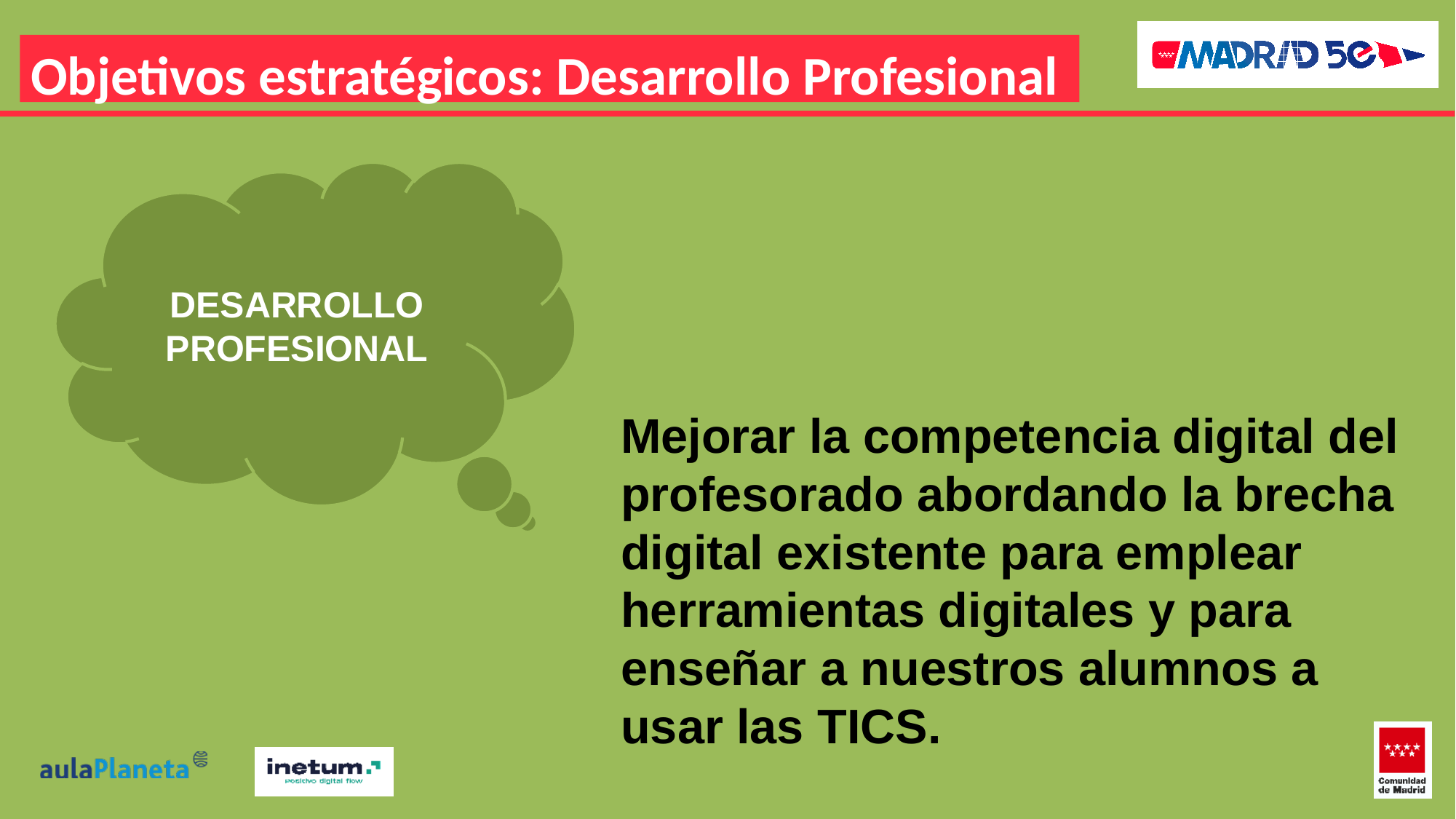

Objetivos estratégicos: Desarrollo Profesional

DESARROLLO
PROFESIONAL

Mejorar la competencia digital del profesorado abordando la brecha
digital existente para emplear
herramientas digitales y para
enseñar a nuestros alumnos a
usar las TICS.